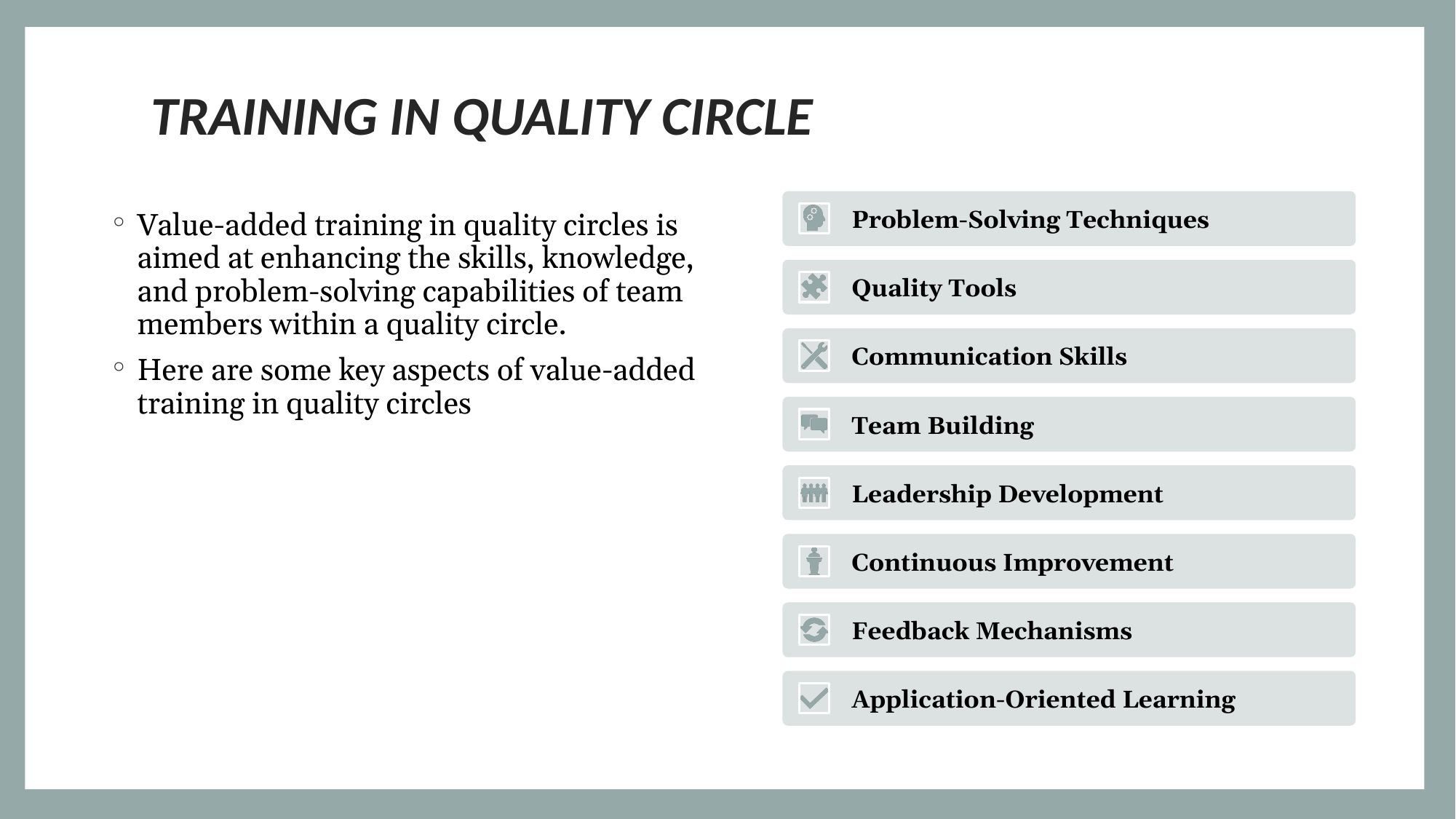

# TRAINING IN QUALITY CIRCLE
Problem-Solving Techniques
Quality Tools
Communication Skills
Team Building
Leadership Development
Continuous Improvement
Feedback Mechanisms
Application-Oriented Learning
Value-added training in quality circles is aimed at enhancing the skills, knowledge, and problem-solving capabilities of team members within a quality circle.
Here are some key aspects of value-added training in quality circles